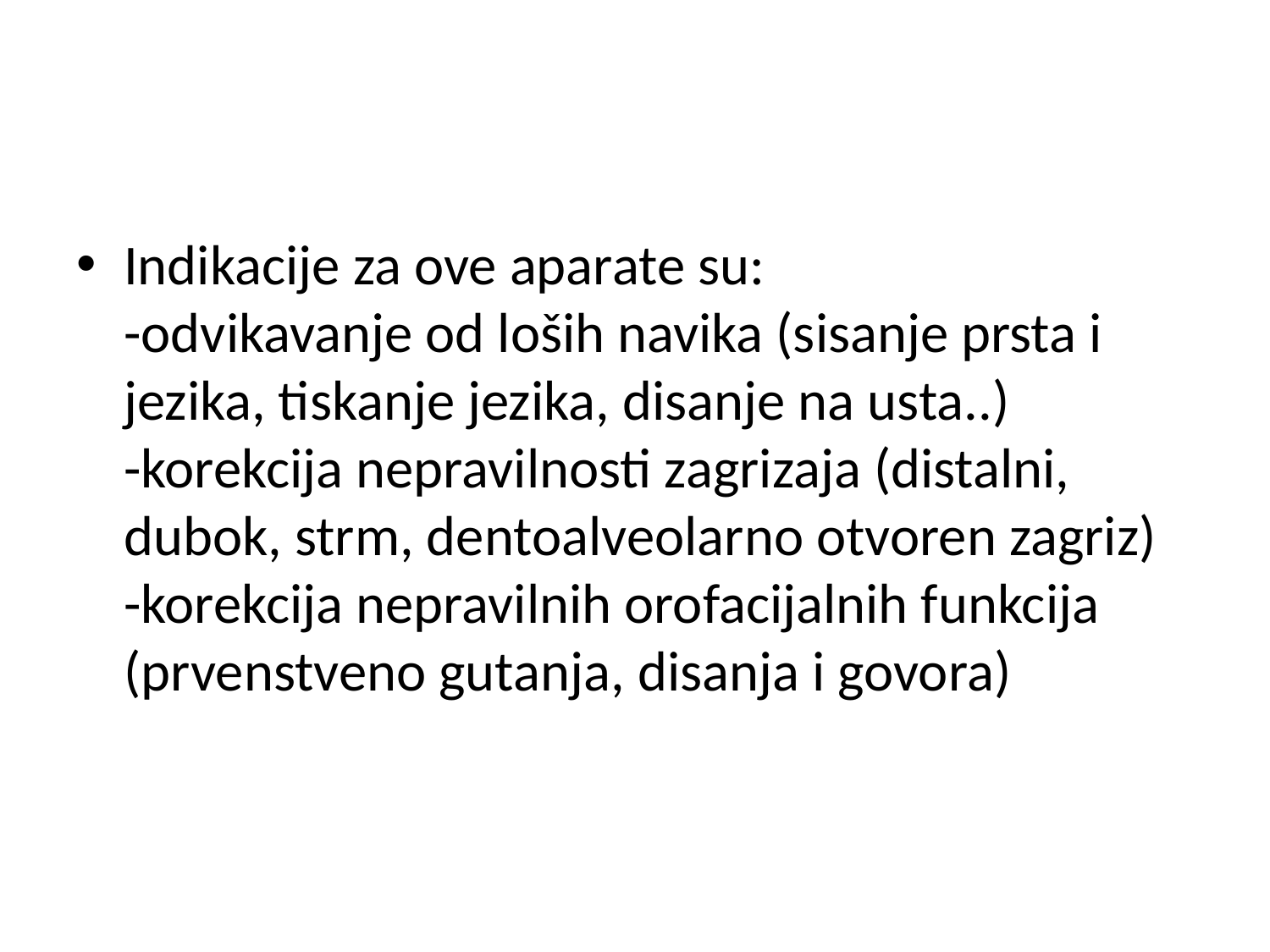

#
Indikacije za ove aparate su:
-odvikavanje od loših navika (sisanje prsta i jezika, tiskanje jezika, disanje na usta..)
-korekcija nepravilnosti zagrizaja (distalni, dubok, strm, dentoalveolarno otvoren zagriz)
-korekcija nepravilnih orofacijalnih funkcija (prvenstveno gutanja, disanja i govora)